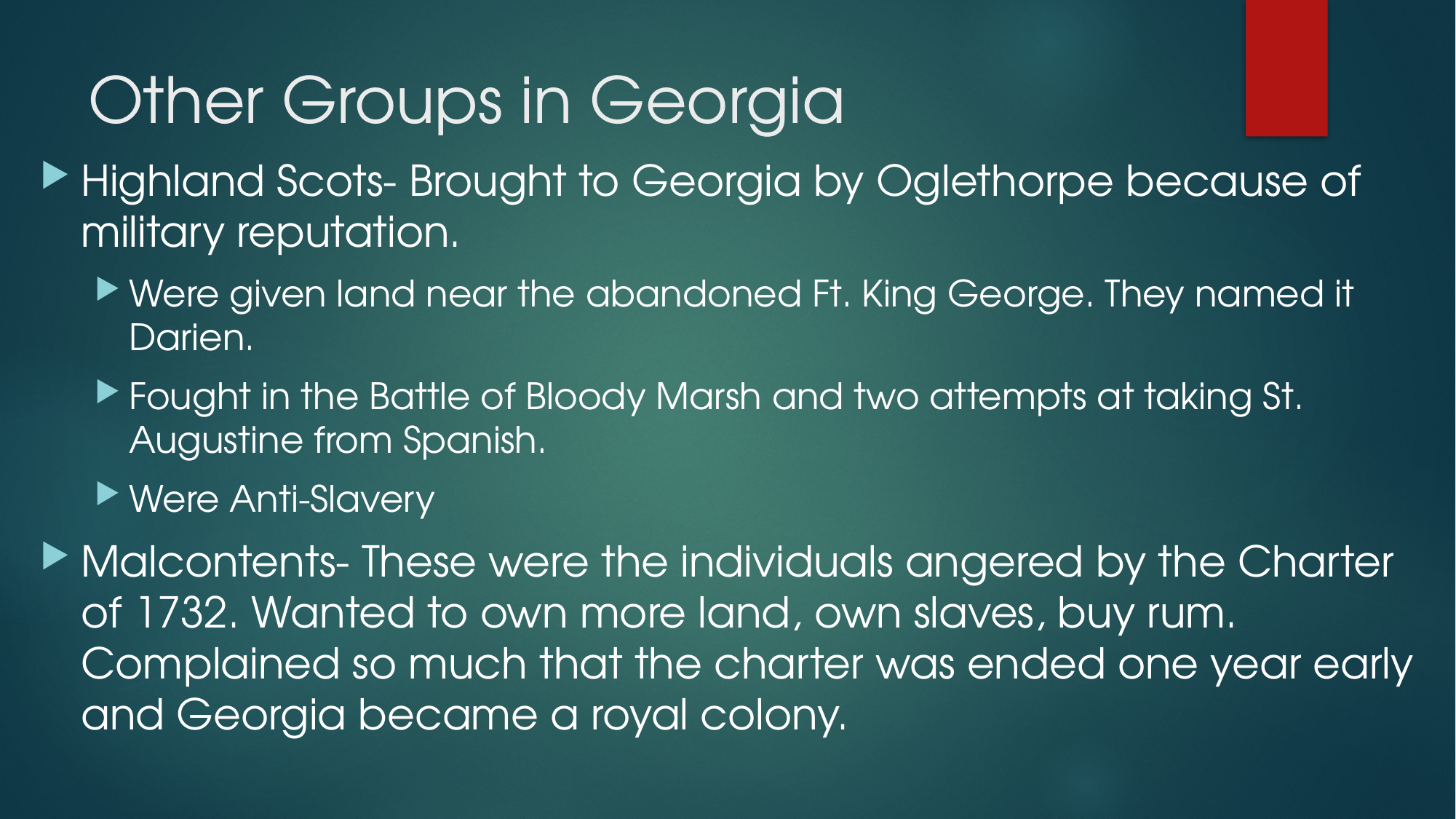

# Other Groups in Georgia
Highland Scots- Brought to Georgia by Oglethorpe because of military reputation.
Were given land near the abandoned Ft. King George. They named it Darien.
Fought in the Battle of Bloody Marsh and two attempts at taking St. Augustine from Spanish.
Were Anti-Slavery
Malcontents- These were the individuals angered by the Charter of 1732. Wanted to own more land, own slaves, buy rum. Complained so much that the charter was ended one year early and Georgia became a royal colony.